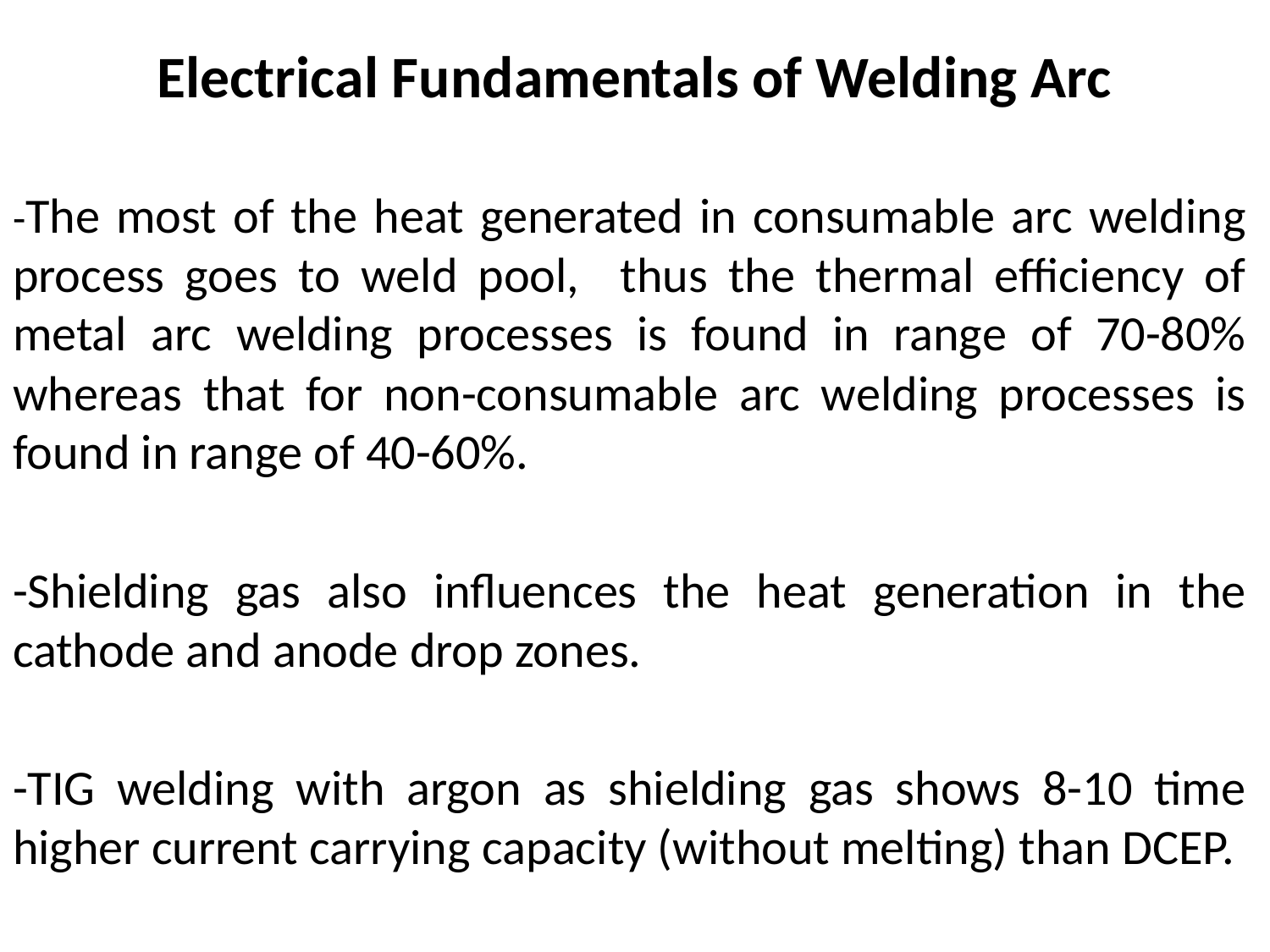

# Electrical Fundamentals of Welding Arc

-The most of the heat generated in consumable arc welding process goes to weld pool,  thus the thermal efficiency of metal arc welding processes is found in range of 70-80% whereas that for non-consumable arc welding processes is found in range of 40-60%.

-Shielding gas also influences the heat generation in the cathode and anode drop zones.

-TIG welding with argon as shielding gas shows 8-10 time higher current carrying capacity (without melting) than DCEP.